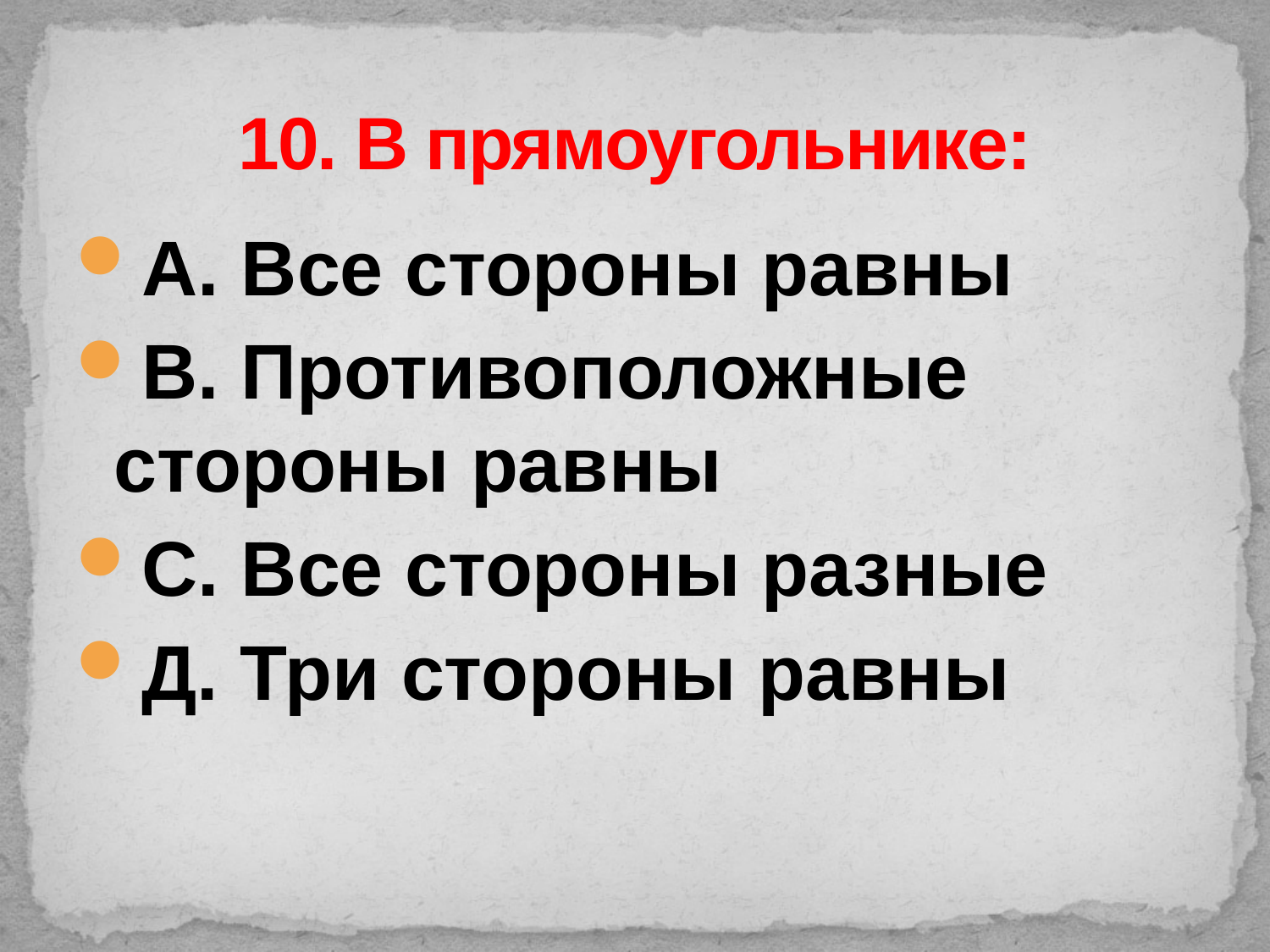

# 10. В прямоугольнике:
А. Все стороны равны
В. Противоположные стороны равны
С. Все стороны разные
Д. Три стороны равны